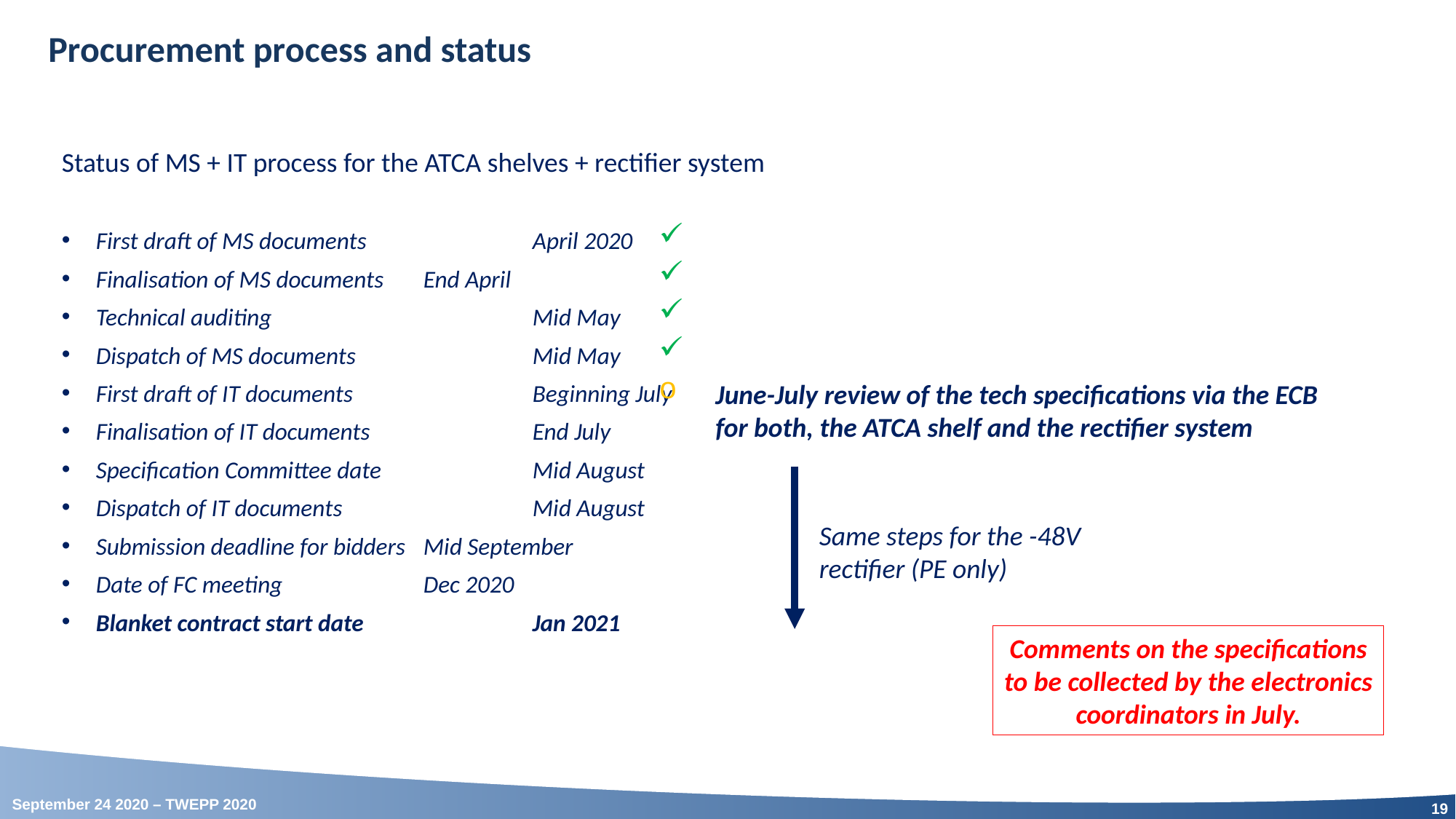

Procurement process and status
Status of MS + IT process for the ATCA shelves + rectifier system

First draft of MS documents 		April 2020
Finalisation of MS documents 	End April
Technical auditing 			Mid May
Dispatch of MS documents		Mid May
First draft of IT documents 		Beginning July
Finalisation of IT documents 		End July
Specification Committee date		Mid August
Dispatch of IT documents		Mid August
Submission deadline for bidders	Mid September
Date of FC meeting		Dec 2020
Blanket contract start date		Jan 2021

June-July review of the tech specifications via the ECB
for both, the ATCA shelf and the rectifier system

Same steps for the -48V rectifier (PE only)
Comments on the specifications to be collected by the electronics coordinators in July.